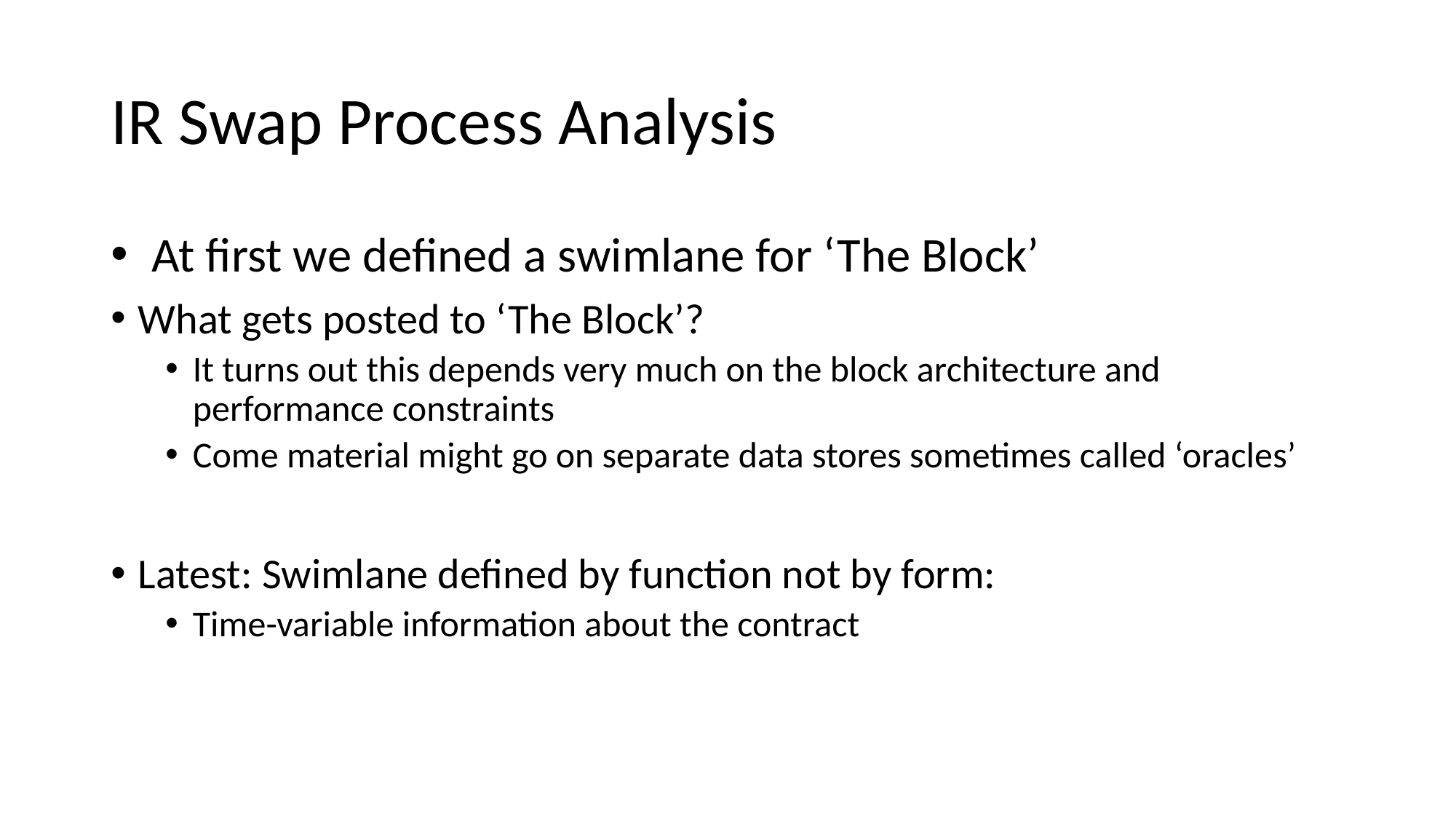

# IR Swap Process Analysis
At first we defined a swimlane for ‘The Block’
What gets posted to ‘The Block’?
It turns out this depends very much on the block architecture and performance constraints
Come material might go on separate data stores sometimes called ‘oracles’

Latest: Swimlane defined by function not by form:
Time-variable information about the contract